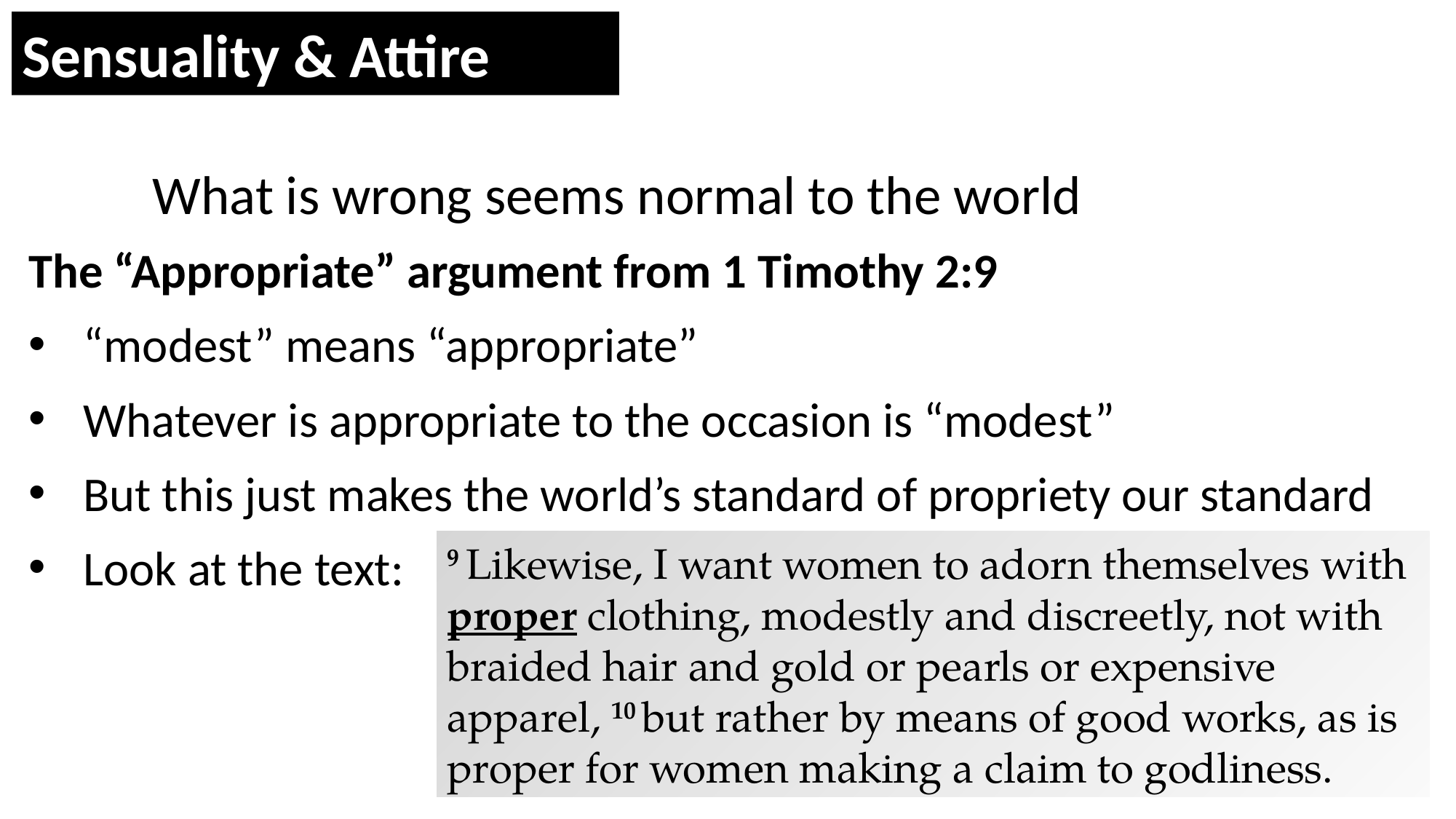

Sensuality & Attire
What is wrong seems normal to the world
The “Appropriate” argument from 1 Timothy 2:9
“modest” means “appropriate”
Whatever is appropriate to the occasion is “modest”
But this just makes the world’s standard of propriety our standard
Look at the text:

9 Likewise, I want women to adorn themselves with proper clothing, modestly and discreetly, not with braided hair and gold or pearls or expensive apparel, 10 but rather by means of good works, as is proper for women making a claim to godliness.